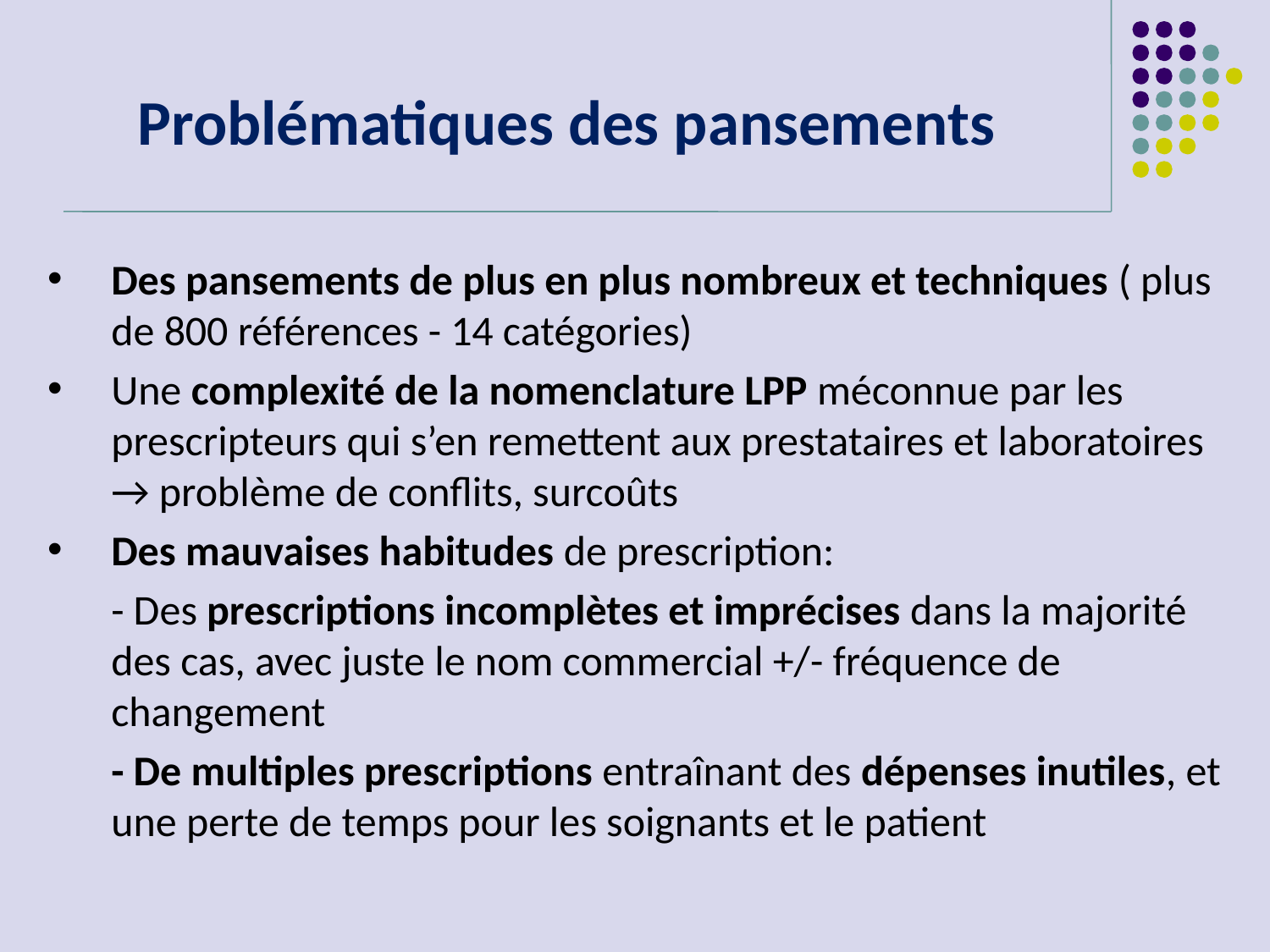

# Problématiques des pansements
Des pansements de plus en plus nombreux et techniques ( plus de 800 références - 14 catégories)
Une complexité de la nomenclature LPP méconnue par les prescripteurs qui s’en remettent aux prestataires et laboratoires → problème de conflits, surcoûts
Des mauvaises habitudes de prescription:
- Des prescriptions incomplètes et imprécises dans la majorité des cas, avec juste le nom commercial +/- fréquence de changement
- De multiples prescriptions entraînant des dépenses inutiles, et une perte de temps pour les soignants et le patient